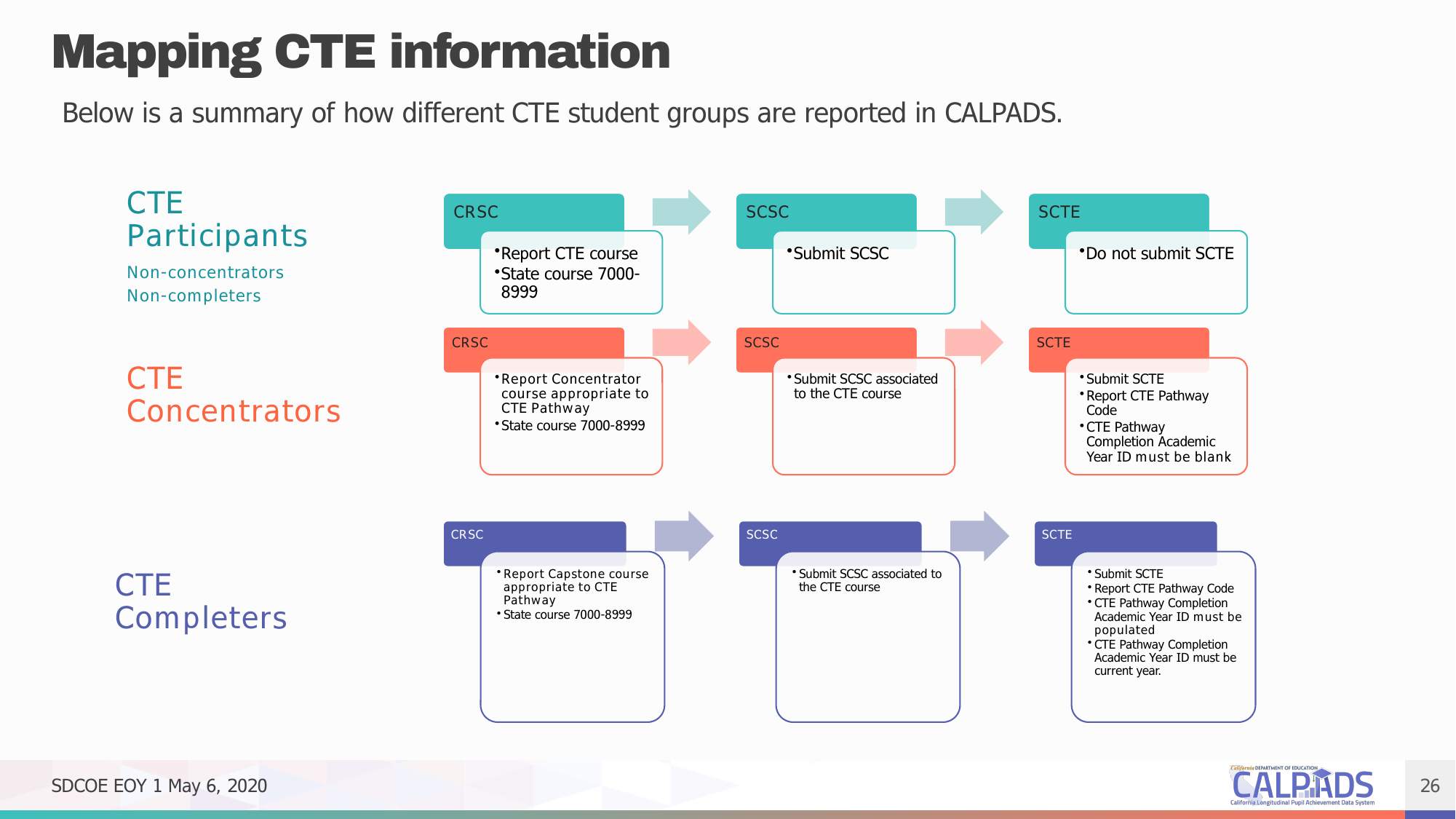

# Mapping CTE information
Below is a summary of how different CTE student groups are reported in CALPADS.
CRSC
Report CTE course
State course 7000-8999

SCSC
Submit SCSC

SCTE
Do not submit SCTE
CTE Participants
Non-concentrators
Non-completers
CRSC
Report Concentrator course appropriate to CTE Pathway
State course 7000-8999

SCSC
Submit SCSC associated to the CTE course

SCTE
Submit SCTE
Report CTE Pathway Code
CTE Pathway Completion Academic Year ID must be blank

CTE Concentrators
CRSC
Report Capstone course appropriate to CTE Pathway
State course 7000-8999

SCSC
Submit SCSC associated to the CTE course

SCTE
Submit SCTE
Report CTE Pathway Code
CTE Pathway Completion Academic Year ID must be populated
CTE Pathway Completion Academic Year ID must be current year.

CTE Completers
SDCOE EOY 1 May 6, 2020
26